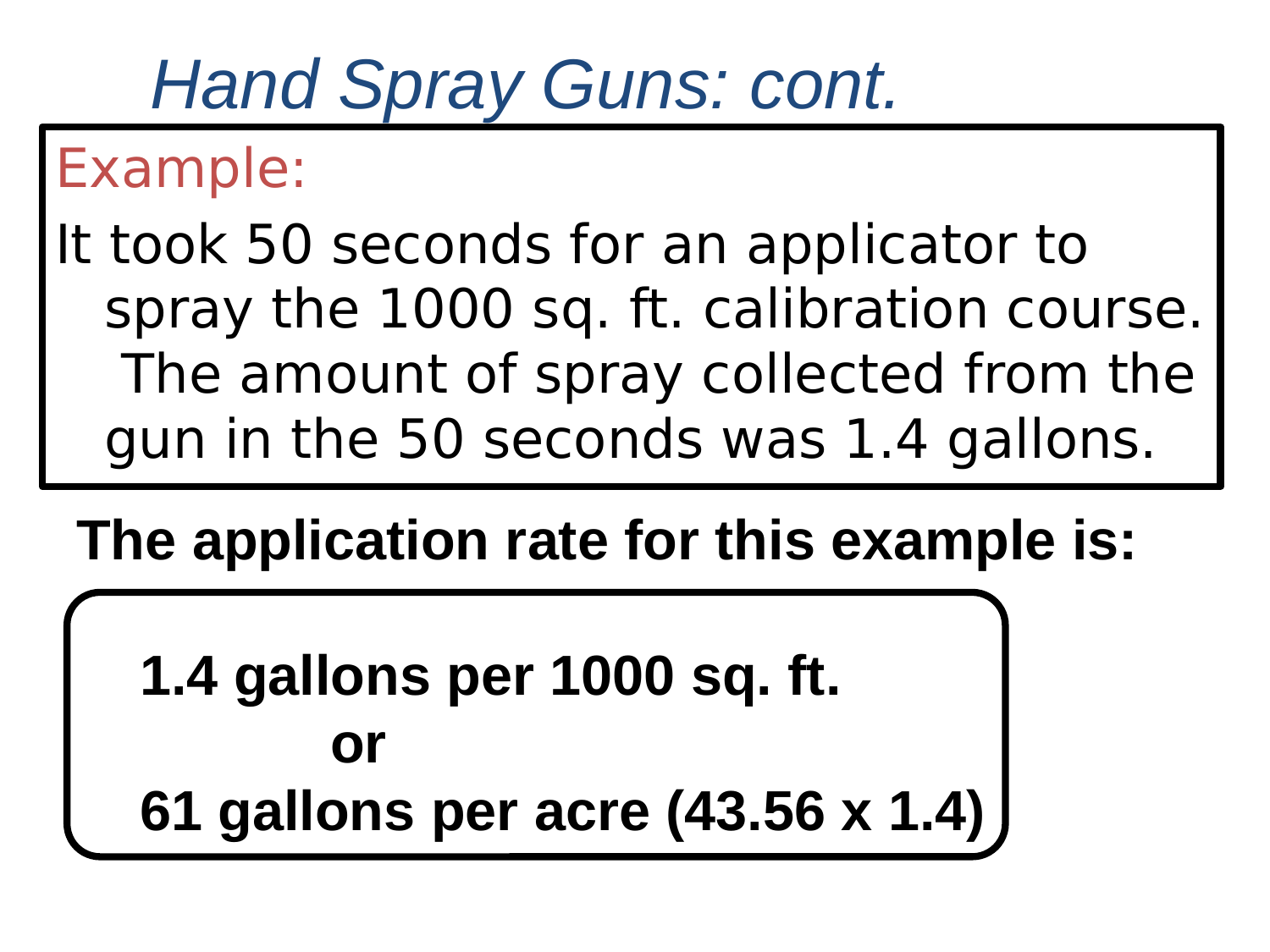

Hand Spray Guns: cont.
Example:
It took 50 seconds for an applicator to spray the 1000 sq. ft. calibration course.  The amount of spray collected from the gun in the 50 seconds was 1.4 gallons.
The application rate for this example is:

1.4 gallons per 1000 sq. ft.
or
61 gallons per acre (43.56 x 1.4)